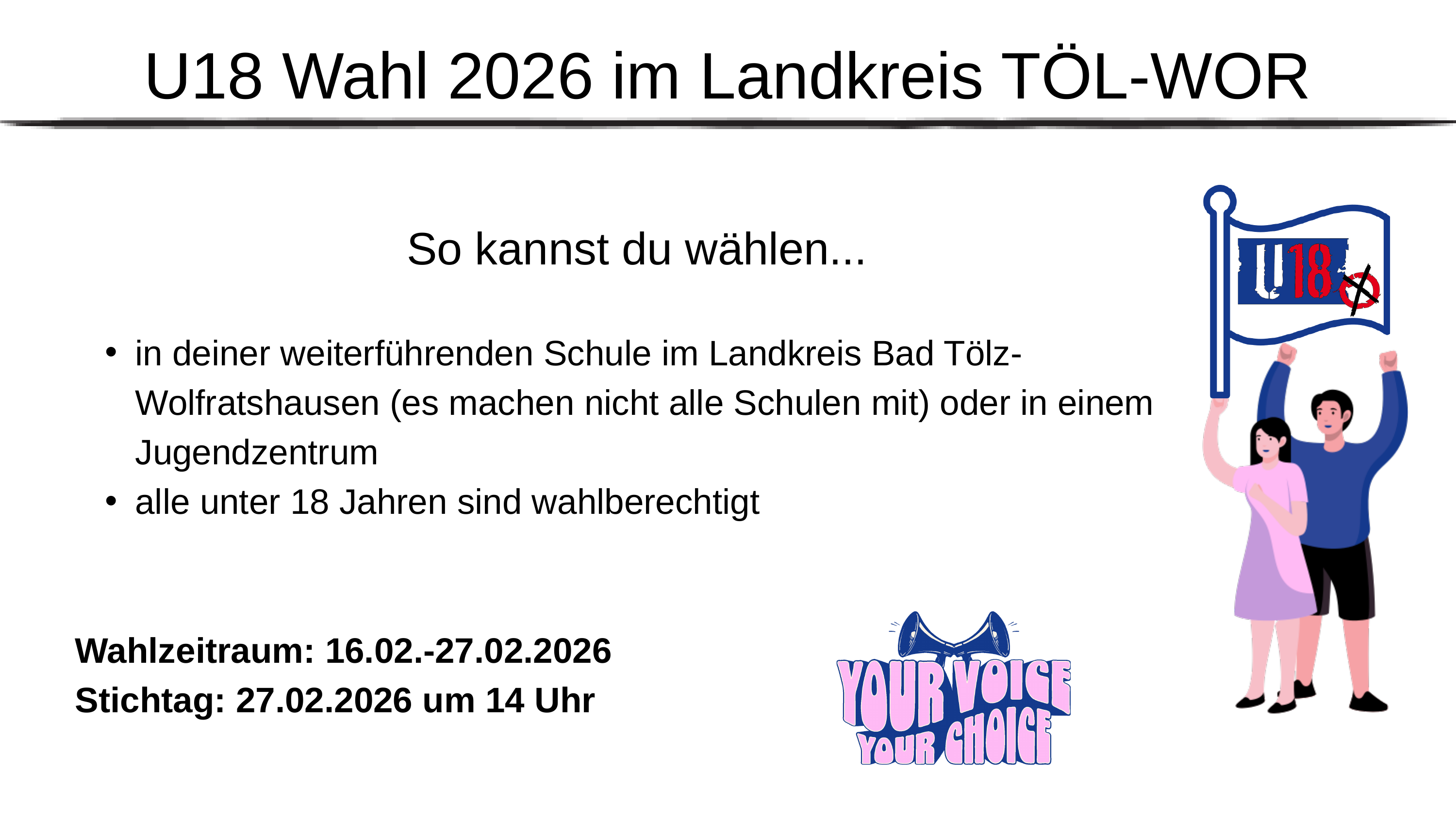

U18 Wahl 2026 im Landkreis TÖL-WOR

So kannst du wählen...

in deiner weiterführenden Schule im Landkreis Bad Tölz-Wolfratshausen (es machen nicht alle Schulen mit) oder in einem Jugendzentrum
alle unter 18 Jahren sind wahlberechtigt

Wahlzeitraum: 16.02.-27.02.2026
Stichtag: 27.02.2026 um 14 Uhr